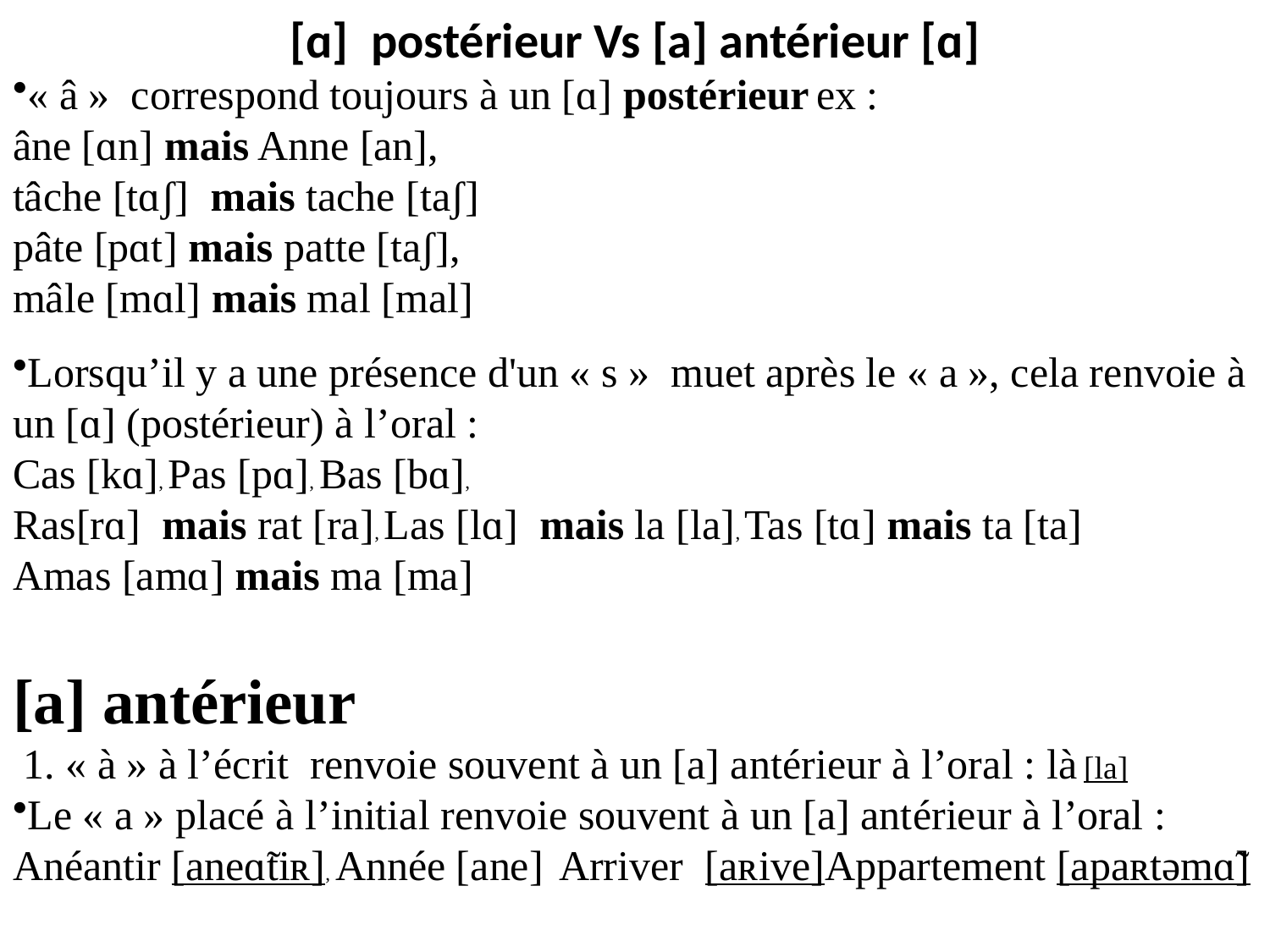

[ɑ]  postérieur Vs [a] antérieur [ɑ]
« â »  correspond toujours à un [ɑ] postérieur ex :
âne [ɑn] mais Anne [an],
tâche [tɑʃ]  mais tache [taʃ]
pâte [pɑt] mais patte [taʃ],
mâle [mɑl] mais mal [mal]

Lorsqu’il y a une présence d'un « s »  muet après le « a », cela renvoie à un [ɑ] (postérieur) à l’oral :
Cas [kɑ], Pas [pɑ], Bas [bɑ],
Ras[rɑ]  mais rat [ra], Las [lɑ]  mais la [la], Tas [tɑ] mais ta [ta]
Amas [amɑ] mais ma [ma]

[a] antérieur
 1. « à » à l’écrit  renvoie souvent à un [a] antérieur à l’oral : là [la]
Le « a » placé à l’initial renvoie souvent à un [a] antérieur à l’oral :
Anéantir [aneɑ̃tiʀ], Année [ane]  Arriver  [aʀive]Appartement [apaʀtəmɑ̃]